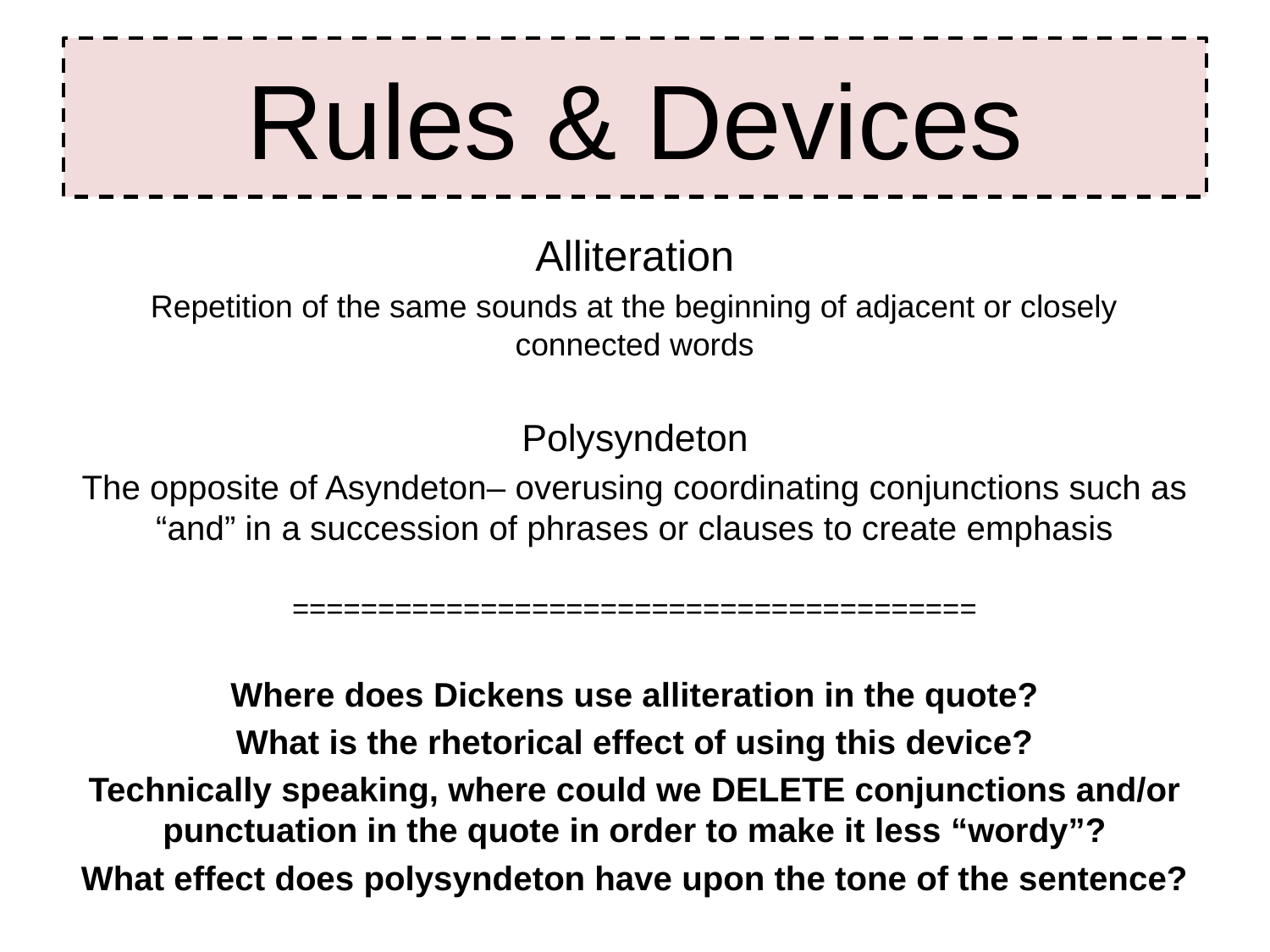

# Rules & Devices
Alliteration
Repetition of the same sounds at the beginning of adjacent or closely connected words

Polysyndeton
The opposite of Asyndeton– overusing coordinating conjunctions such as “and” in a succession of phrases or clauses to create emphasis

========================================

Where does Dickens use alliteration in the quote?
What is the rhetorical effect of using this device?
Technically speaking, where could we DELETE conjunctions and/or punctuation in the quote in order to make it less “wordy”?
What effect does polysyndeton have upon the tone of the sentence?